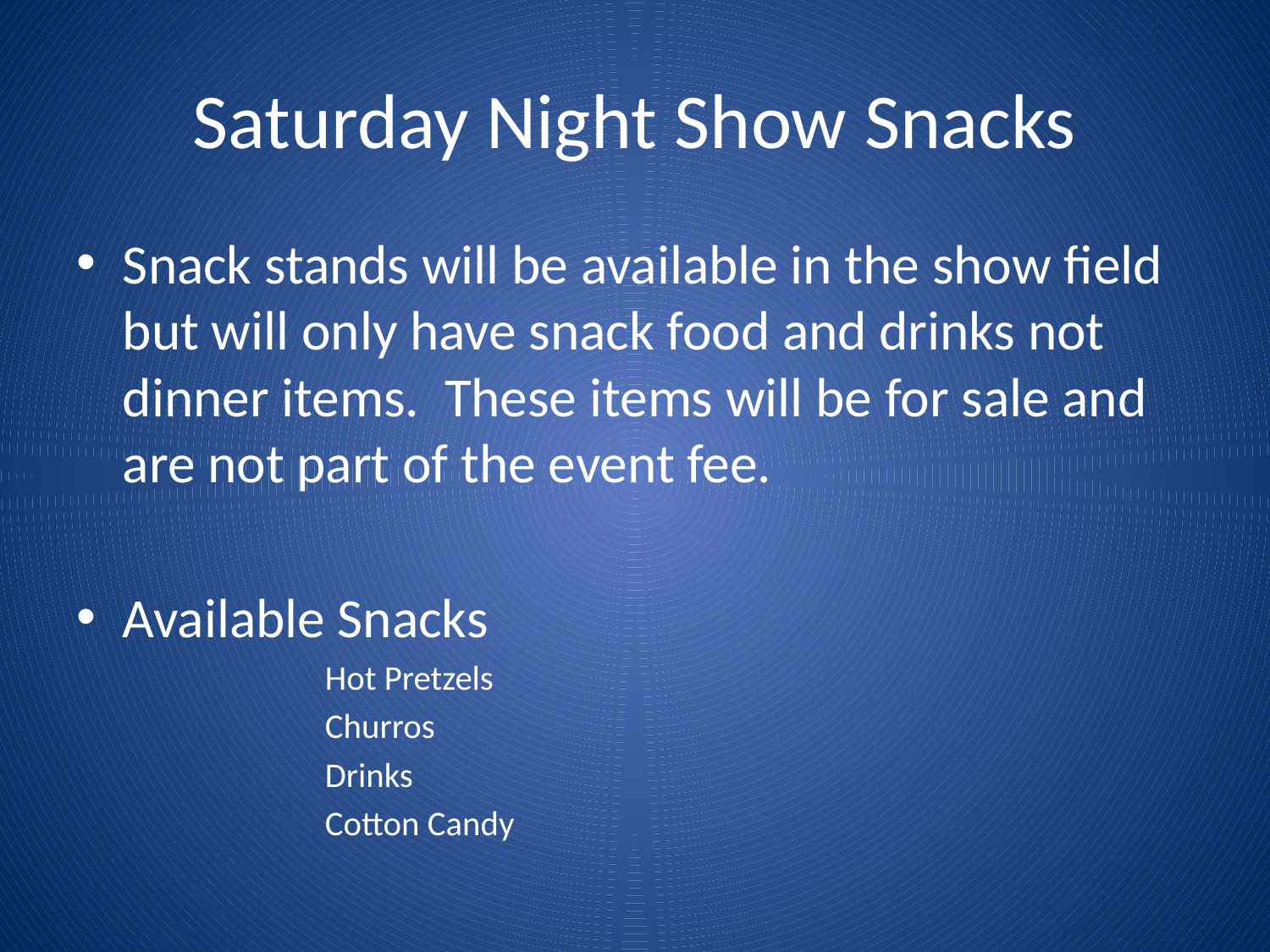

# Saturday Night Show Snacks
Snack stands will be available in the show field but will only have snack food and drinks not dinner items.  These items will be for sale and are not part of the event fee.

Available Snacks
Hot Pretzels
Churros
Drinks
Cotton Candy